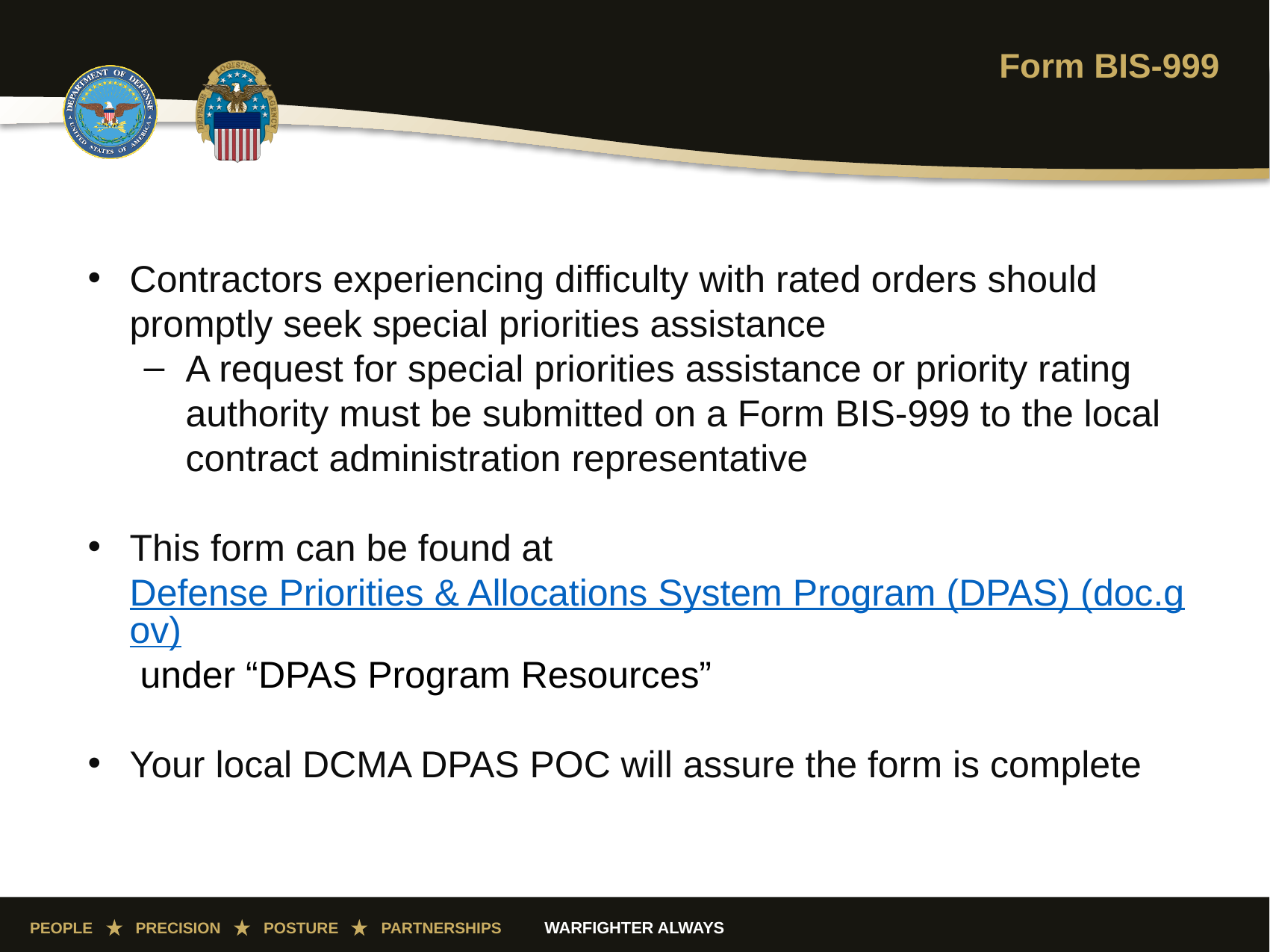

# Form BIS-999
Contractors experiencing difficulty with rated orders should promptly seek special priorities assistance
A request for special priorities assistance or priority rating authority must be submitted on a Form BIS-999 to the local contract administration representative

This form can be found at Defense Priorities & Allocations System Program (DPAS) (doc.gov) under “DPAS Program Resources”

Your local DCMA DPAS POC will assure the form is complete